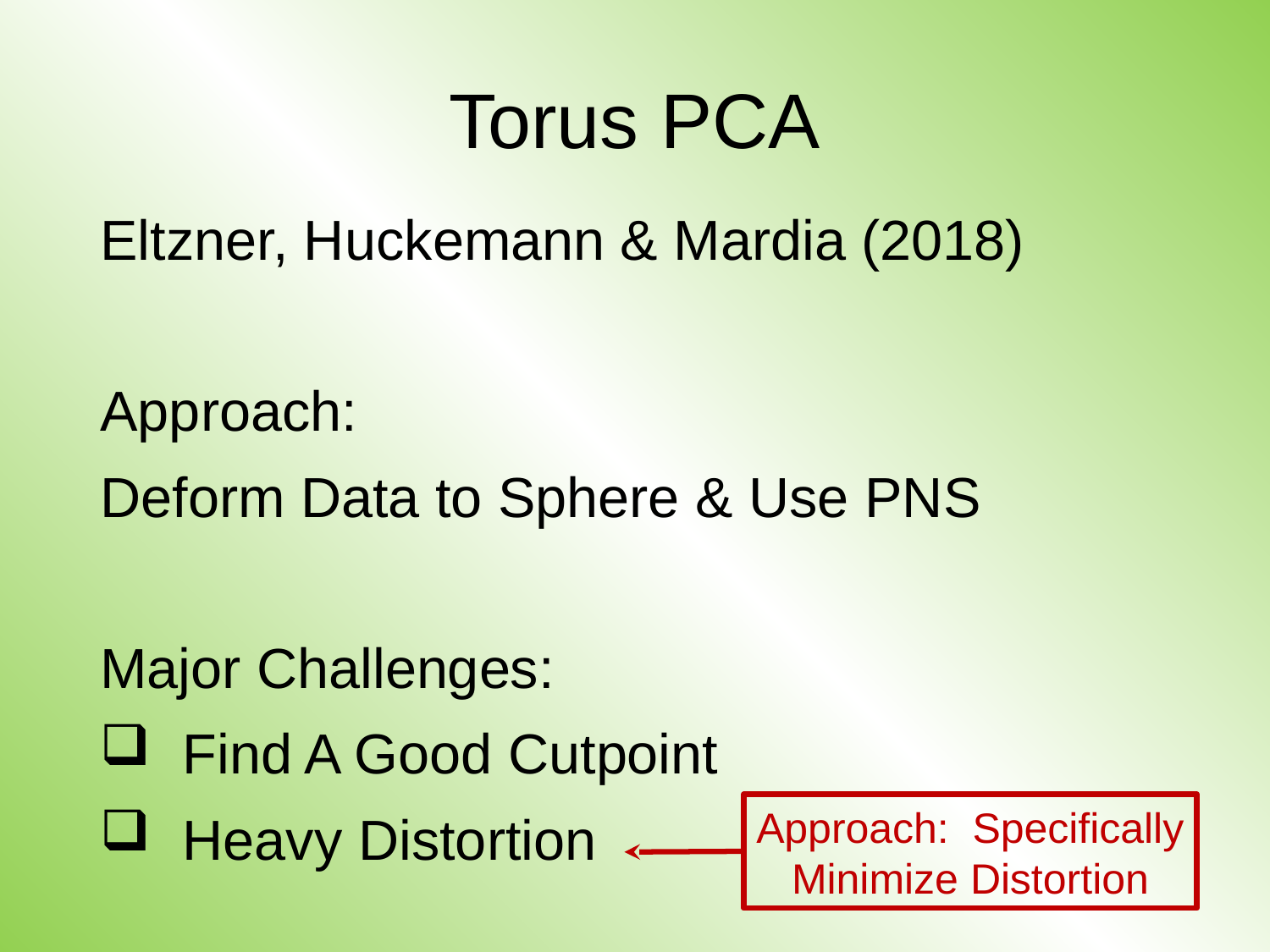

# Torus PCA
Eltzner, Huckemann & Mardia (2018)

Approach:
Deform Data to Sphere & Use PNS

Major Challenges:
  Find A Good Cutpoint
  Heavy Distortion
Approach:  Specifically
Minimize Distortion